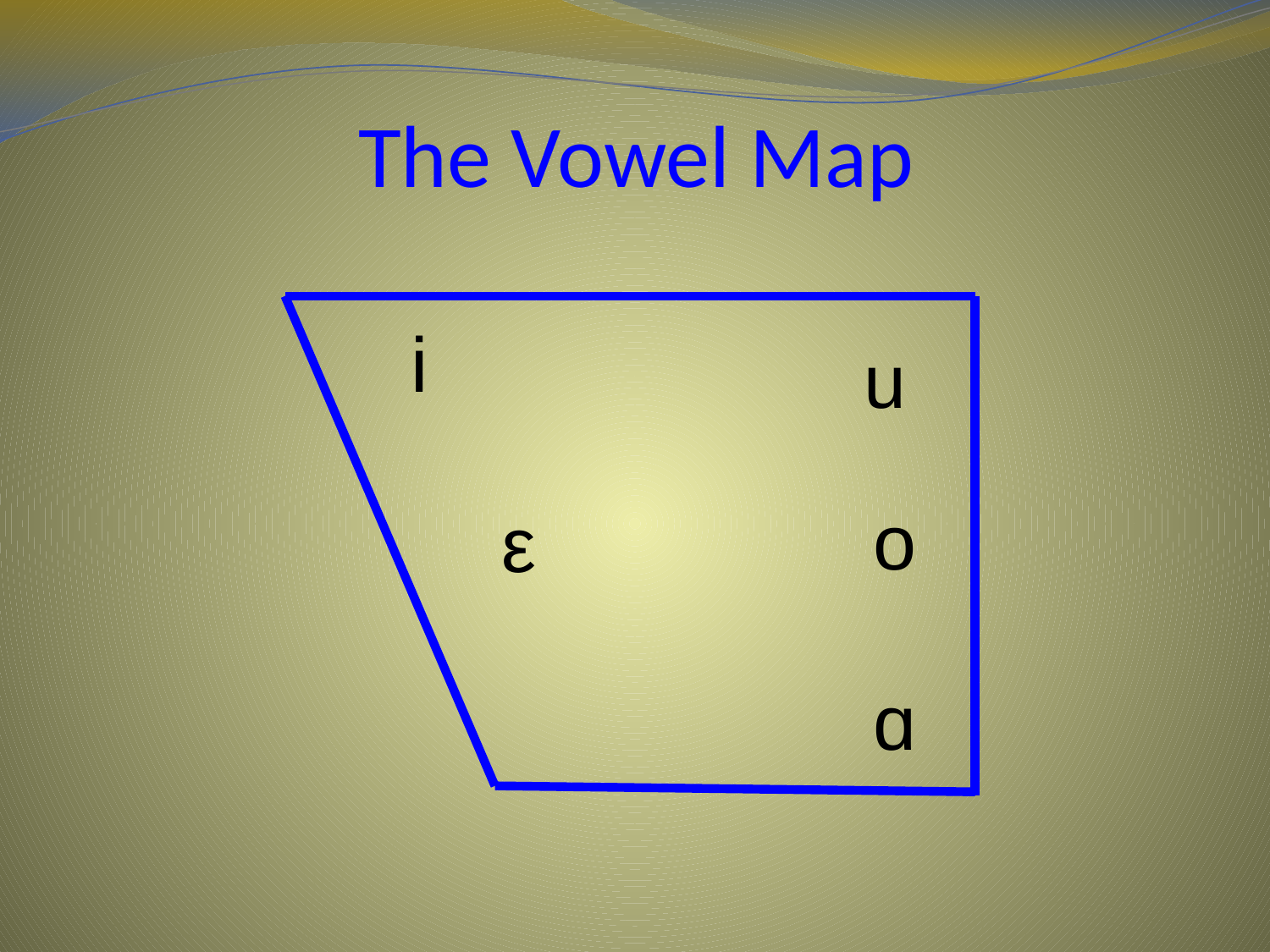

# The Vowel Map
i

u

o

ε

ɑ